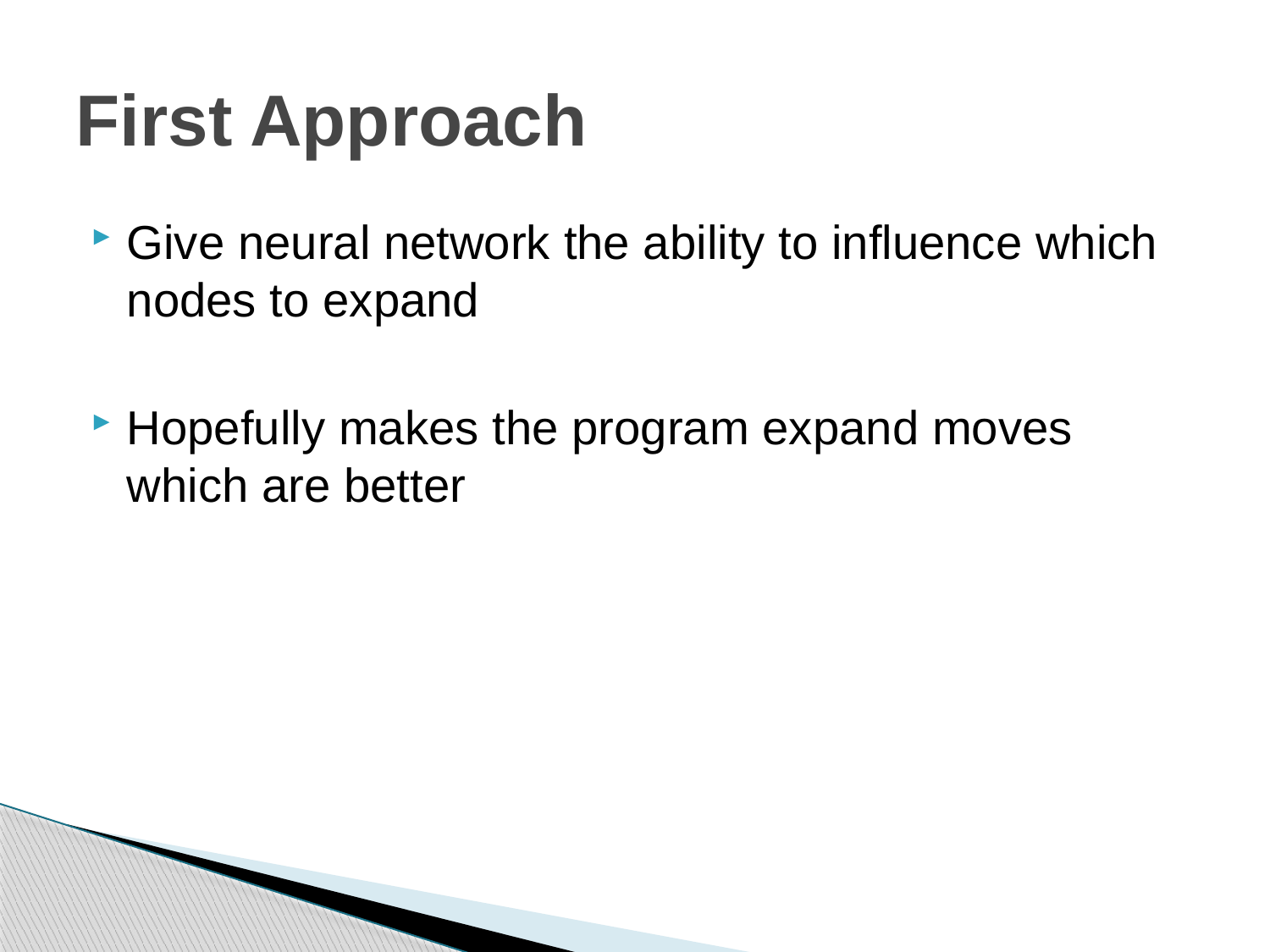

# First Approach
Give neural network the ability to influence which nodes to expand

Hopefully makes the program expand moves which are better